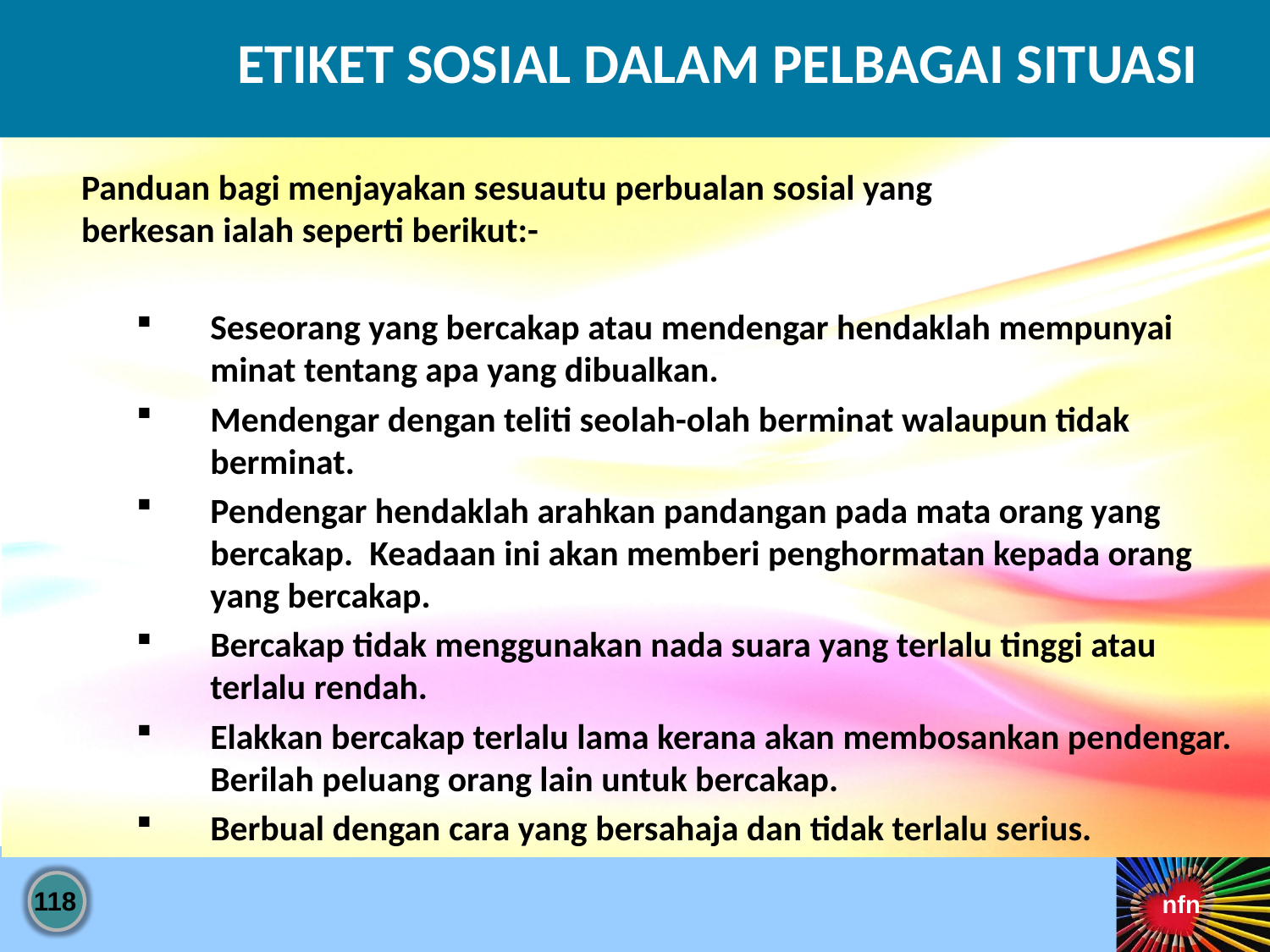

ETIKET SOSIAL DALAM PELBAGAI SITUASI
Panduan bagi menjayakan sesuautu perbualan sosial yang
berkesan ialah seperti berikut:-

Seseorang yang bercakap atau mendengar hendaklah mempunyai minat tentang apa yang dibualkan.
Mendengar dengan teliti seolah-olah berminat walaupun tidak berminat.
Pendengar hendaklah arahkan pandangan pada mata orang yang bercakap.  Keadaan ini akan memberi penghormatan kepada orang yang bercakap.
Bercakap tidak menggunakan nada suara yang terlalu tinggi atau terlalu rendah.
Elakkan bercakap terlalu lama kerana akan membosankan pendengar. Berilah peluang orang lain untuk bercakap.
Berbual dengan cara yang bersahaja dan tidak terlalu serius.